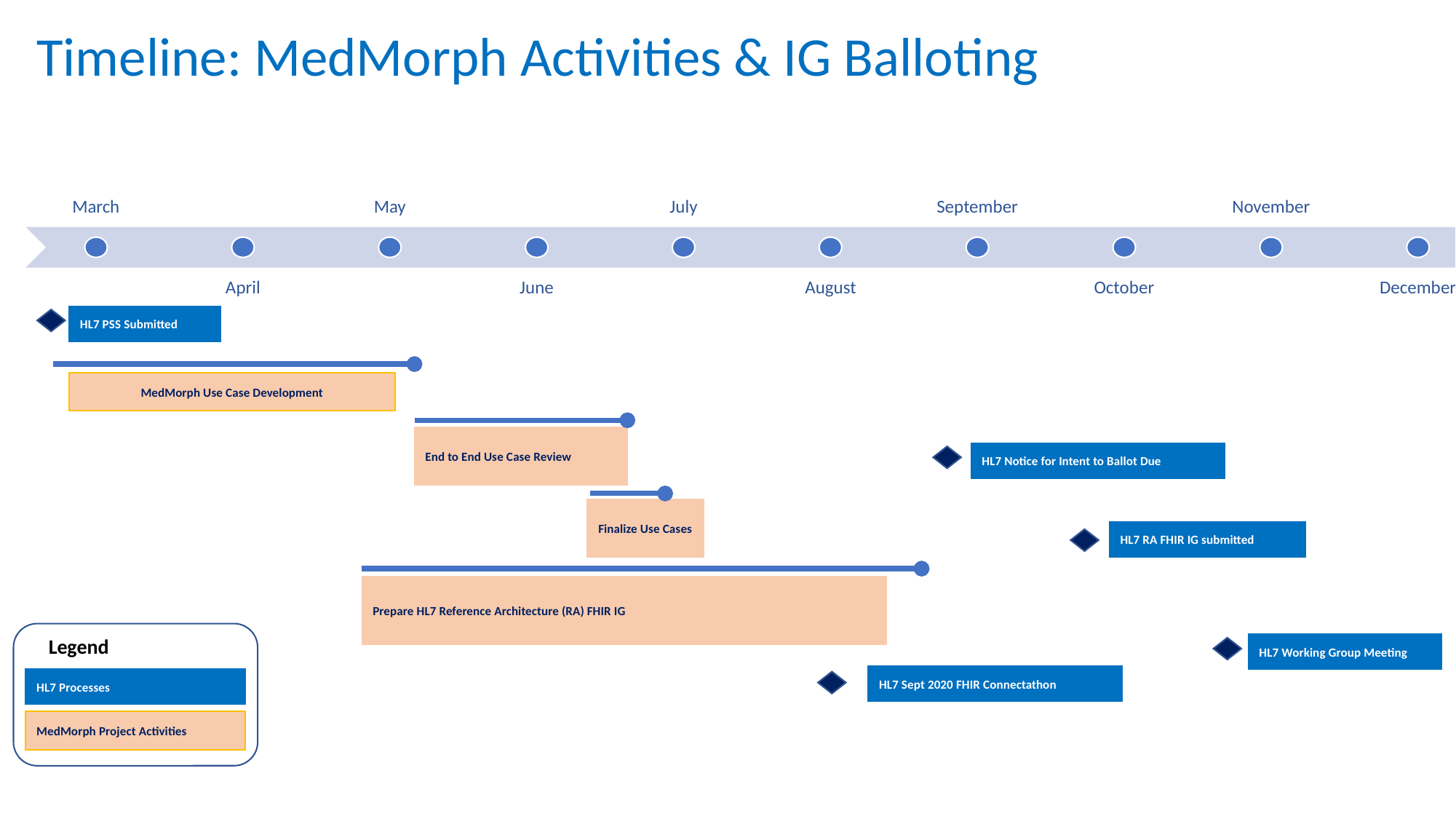

# Timeline: MedMorph Activities & IG Balloting
March
April
May
June
July
August
September
October
November
December
January 2021
HL7 PSS Submitted

MedMorph Use Case Development
End to End Use Case Review
HL7 Notice for Intent to Ballot Due

Finalize Use Cases
HL7 RA FHIR IG submitted

Prepare HL7 Reference Architecture (RA) FHIR IG

Legend
HL7 Working Group Meeting

HL7 Processes
MedMorph Project Activities
HL7 Sept 2020 FHIR Connectathon